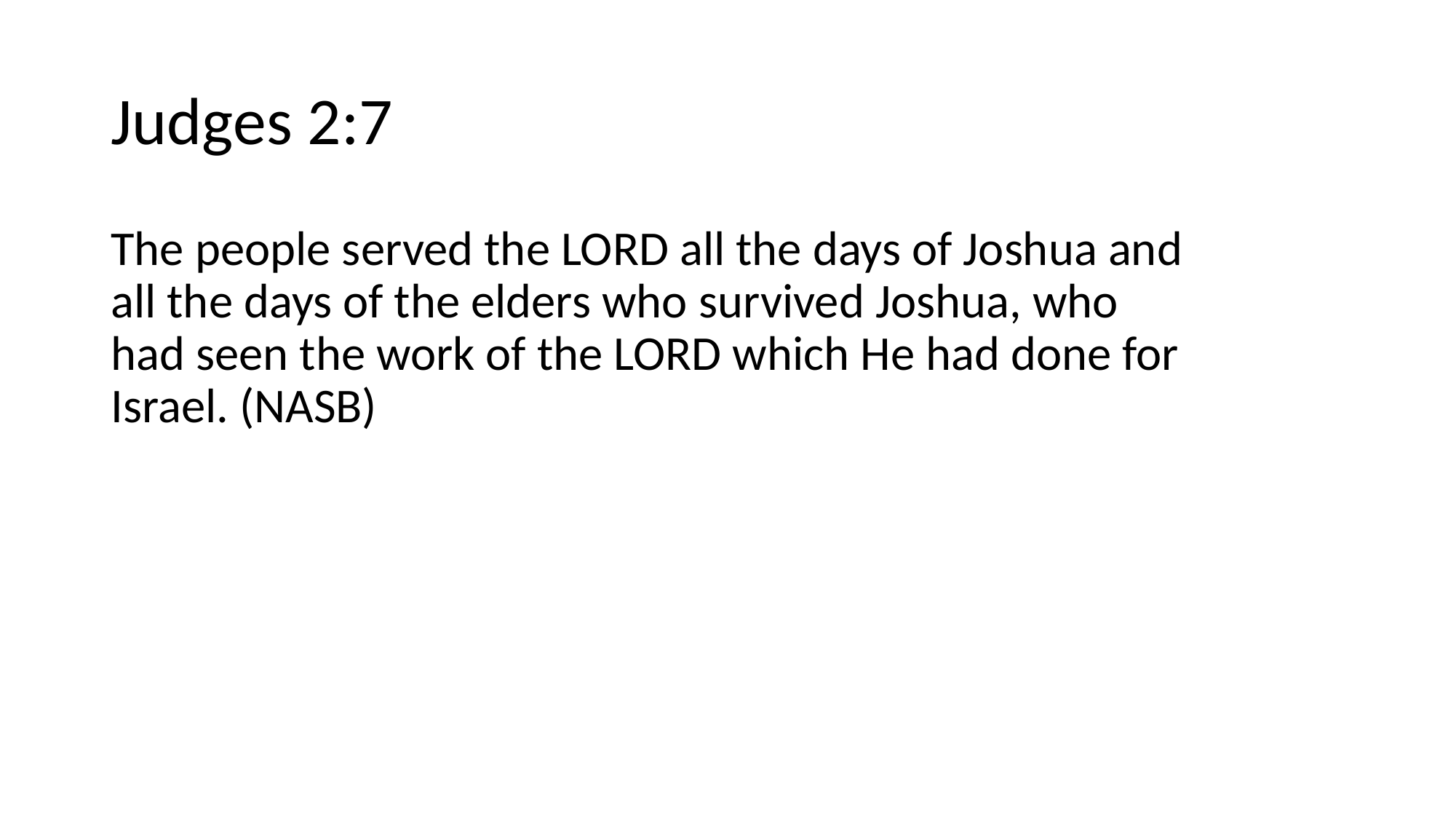

# Judges 2:7
The people served the LORD all the days of Joshua and all the days of the elders who survived Joshua, who had seen the work of the LORD which He had done for Israel. (NASB)